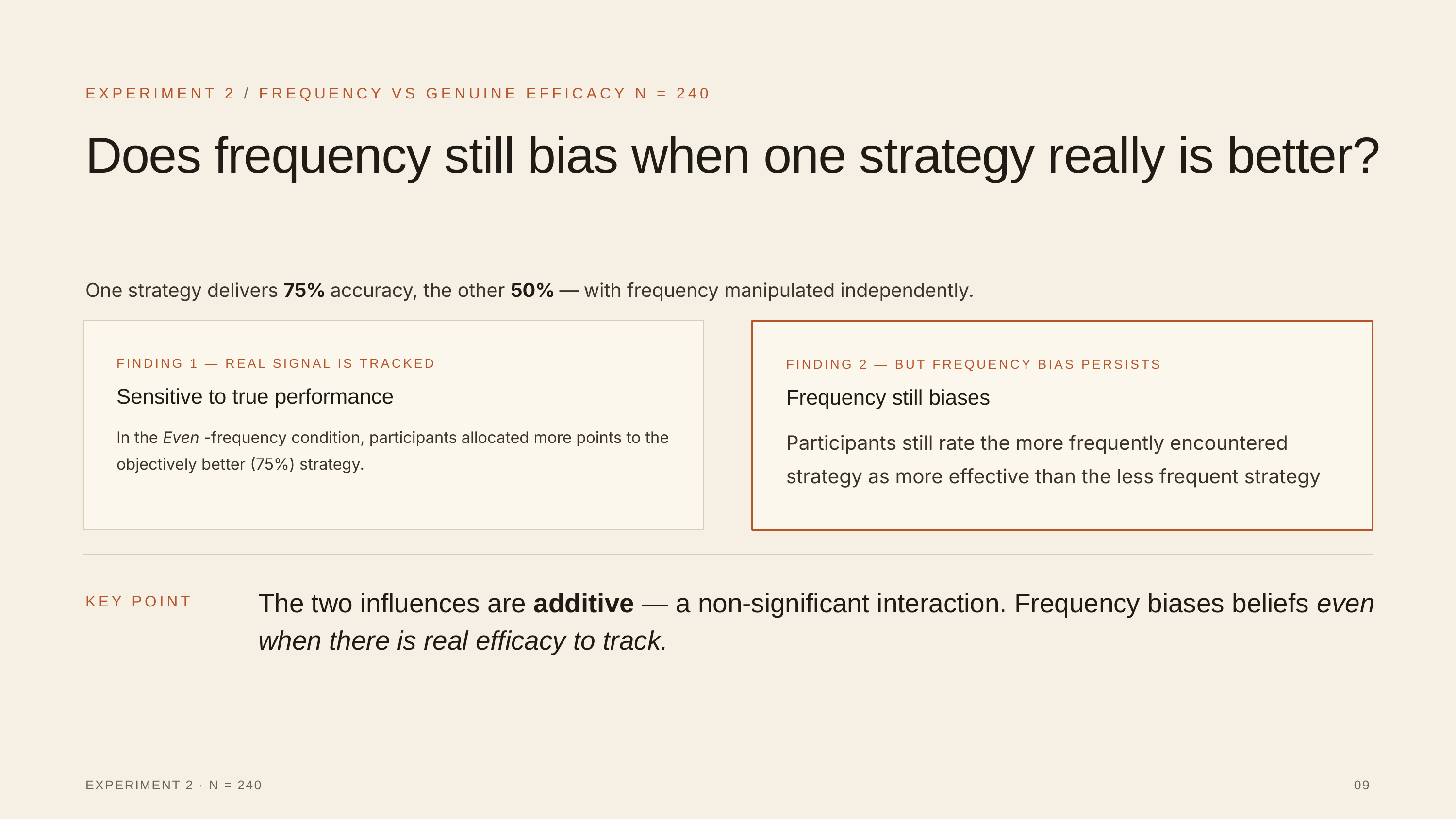

EXPERIMENT 2 / FREQUENCY VS GENUINE EFFICACY N = 240
Does frequency still bias when one strategy really is better?
One strategy delivers 75% accuracy, the other 50% — with frequency manipulated independently.

FINDING 1 — REAL SIGNAL IS TRACKED
FINDING 2 — BUT FREQUENCY BIAS PERSISTS
Sensitive to true performance
Frequency still biases
In the Even -frequency condition, participants allocated more points to the objectively better (75%) strategy.
Participants still rate the more frequently encountered strategy as more effective than the less frequent strategy

The two influences are additive — a non-significant interaction. Frequency biases beliefs even when there is real efficacy to track.
KEY POINT
EXPERIMENT 2 · N = 240
09